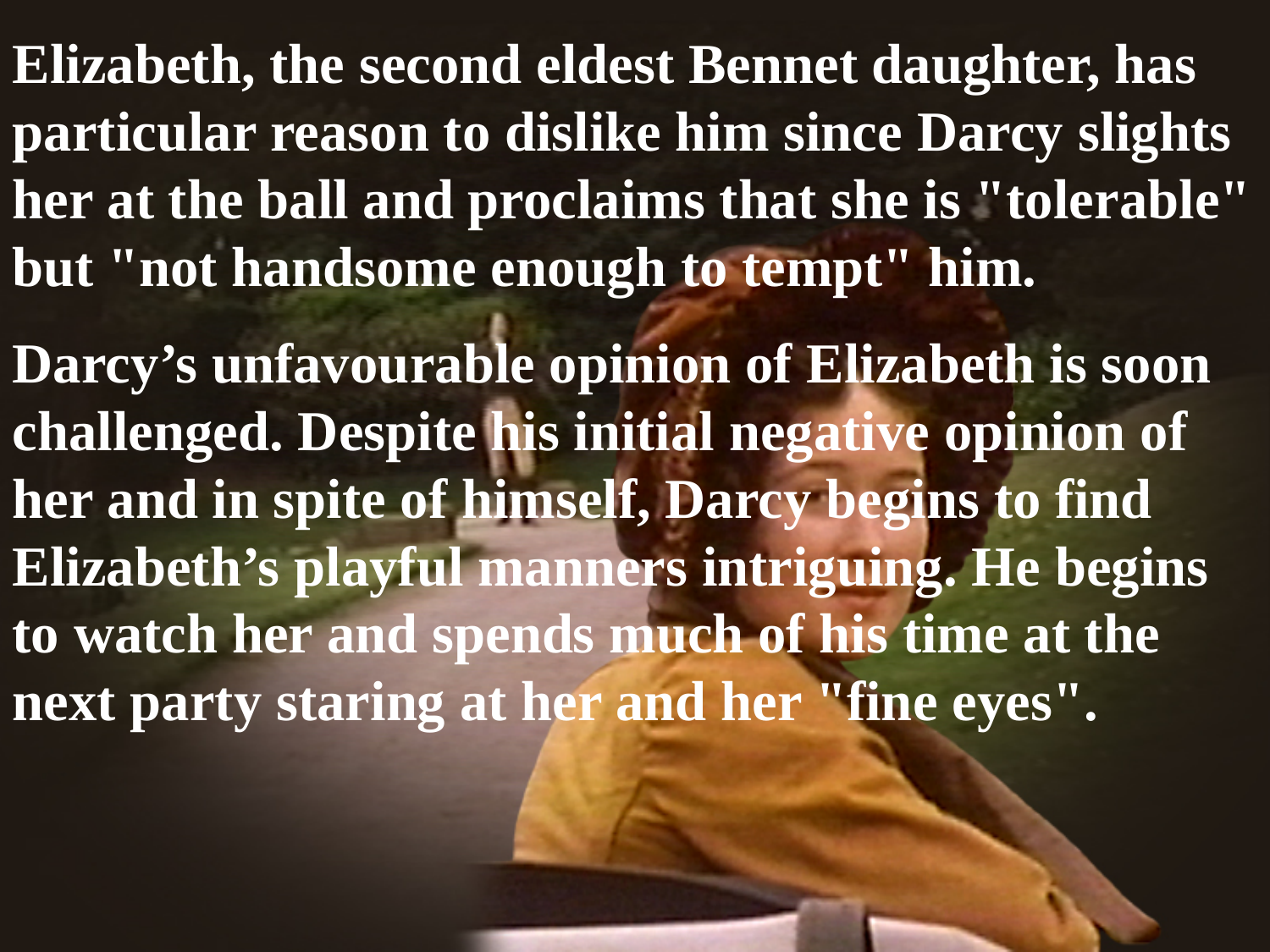

Elizabeth, the second eldest Bennet daughter, has particular reason to dislike him since Darcy slights her at the ball and proclaims that she is "tolerable" but "not handsome enough to tempt" him.
Darcy’s unfavourable opinion of Elizabeth is soon challenged. Despite his initial negative opinion of her and in spite of himself, Darcy begins to find Elizabeth’s playful manners intriguing. He begins to watch her and spends much of his time at the next party staring at her and her "fine eyes".